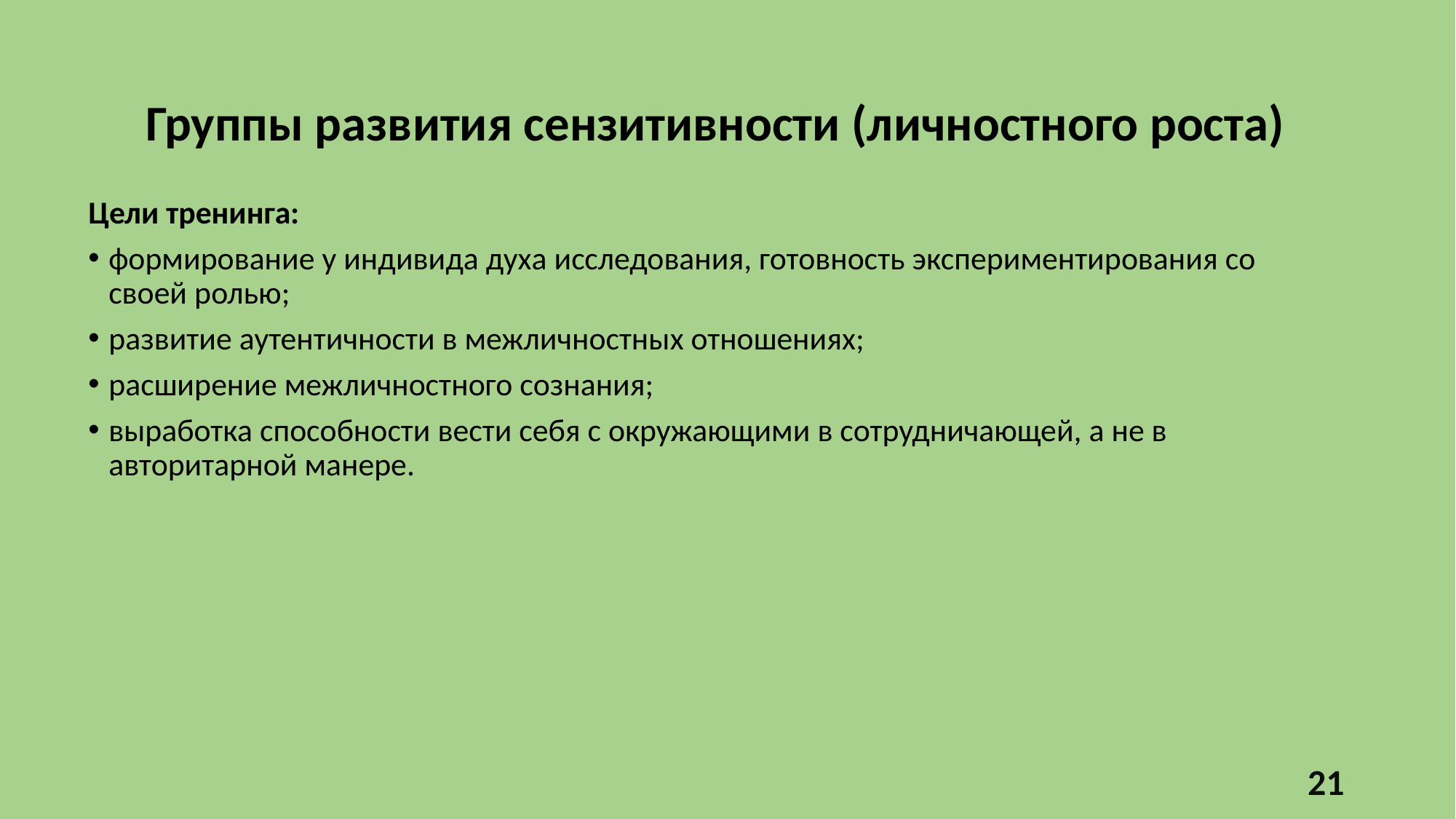

# Группы развития сензитивности (личностного роста)
Цели тренинга:
формирование у индивида духа исследования, готовность экспериментирования со своей ролью;
развитие аутентичности в межличностных отношениях;
расширение межличностного сознания;
выработка способности вести себя с окружающими в сотрудничающей, а не в авторитарной манере.
21